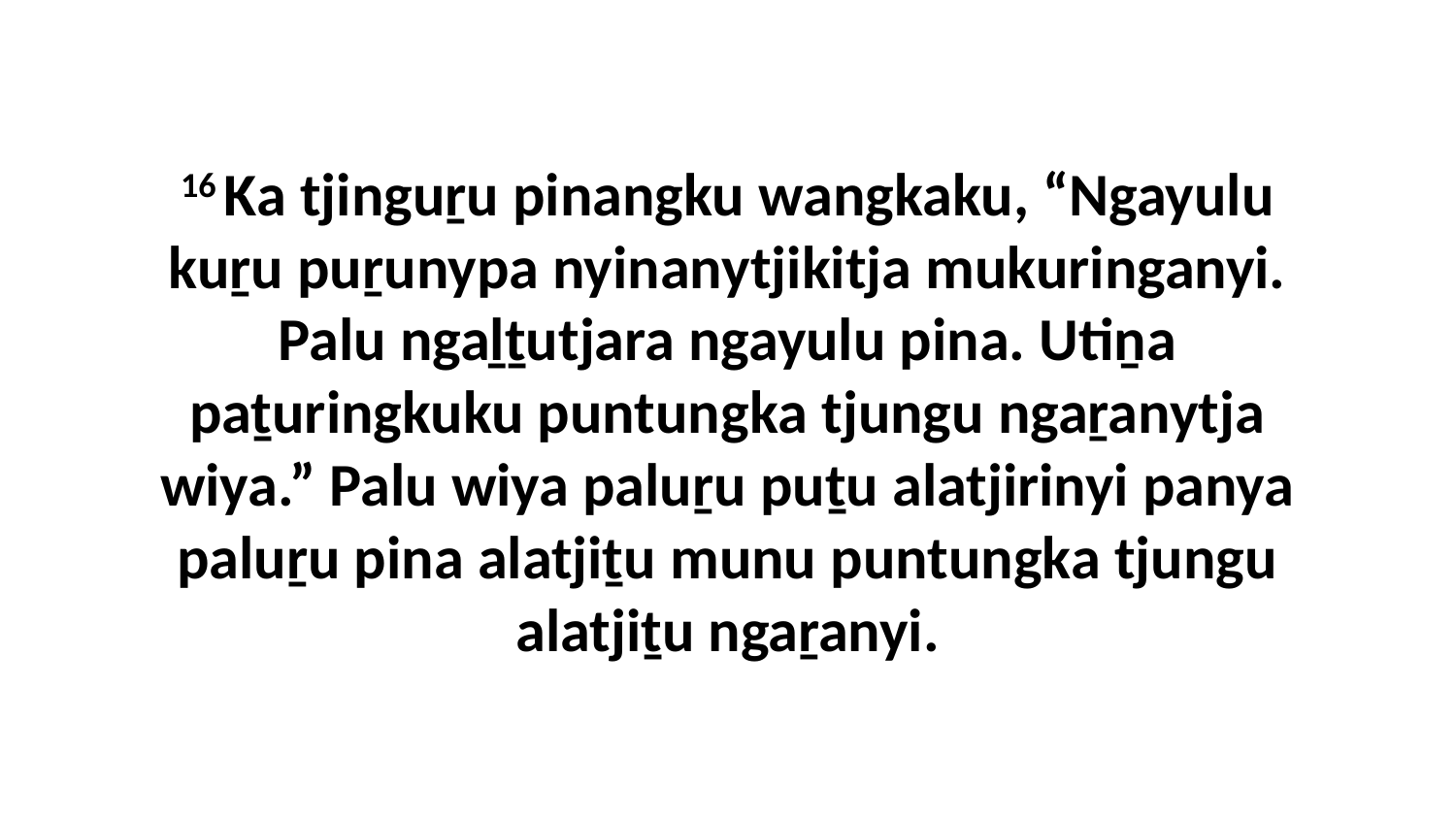

16 Ka tjinguṟu pinangku wangkaku, “Ngayulu kuṟu puṟunypa nyinanytjikitja mukuringanyi. Palu ngaḻṯutjara ngayulu pina. Utiṉa paṯuringkuku puntungka tjungu ngaṟanytja wiya.” Palu wiya paluṟu puṯu alatjirinyi panya paluṟu pina alatjiṯu munu puntungka tjungu alatjiṯu ngaṟanyi.